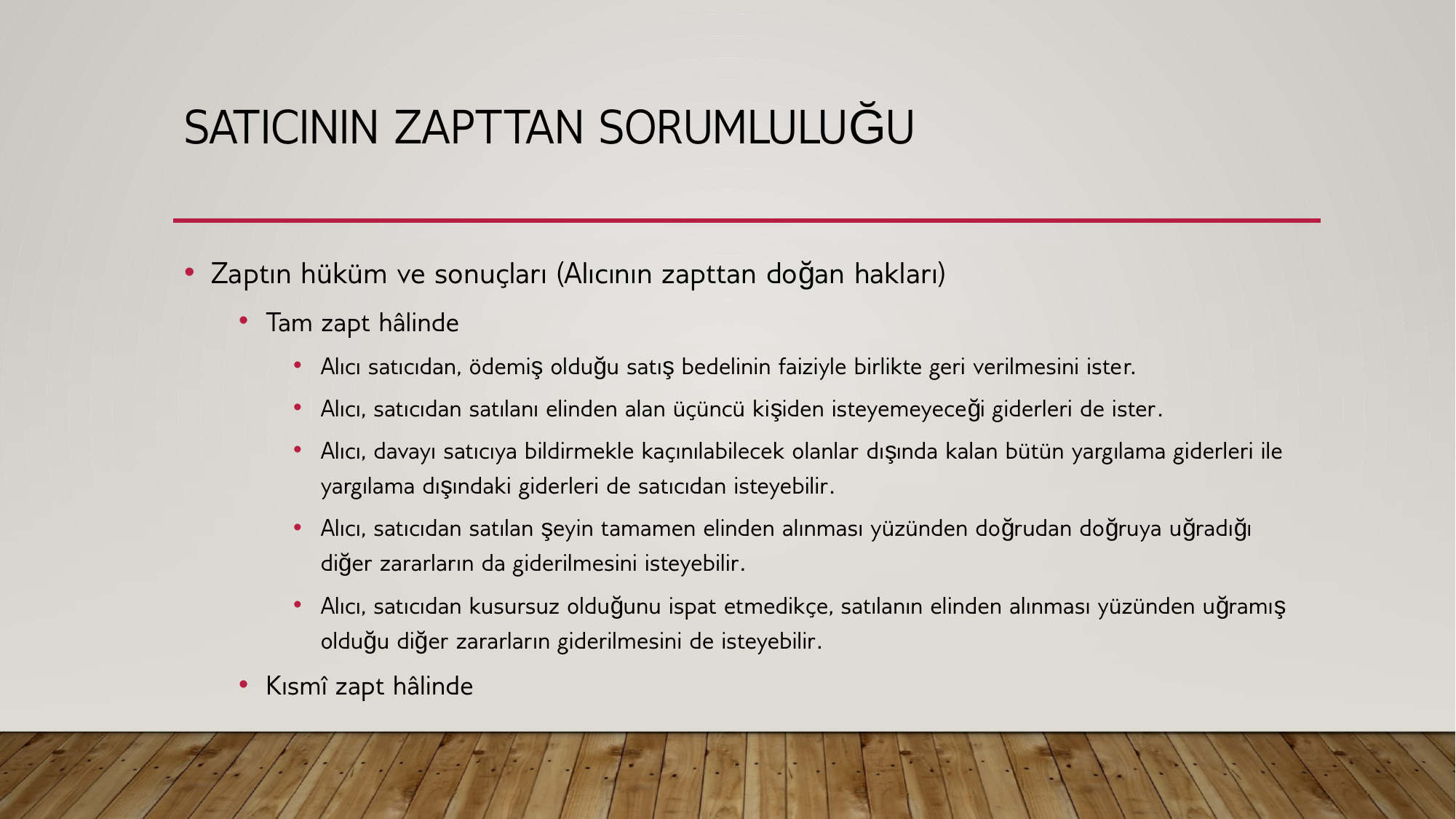

# Satıcının Zapttan Sorumluluğu
Zaptın hüküm ve sonuçları (Alıcının zapttan doğan hakları)
Tam zapt hâlinde
Alıcı satıcıdan, ödemiş olduğu satış bedelinin faiziyle birlikte geri verilmesini ister.
Alıcı, satıcıdan satılanı elinden alan üçüncü kişiden isteyemeyeceği giderleri de ister.
Alıcı, davayı satıcıya bildirmekle kaçınılabilecek olanlar dışında kalan bütün yargılama giderleri ile yargılama dışındaki giderleri de satıcıdan isteyebilir.
Alıcı, satıcıdan satılan şeyin tamamen elinden alınması yüzünden doğrudan doğruya uğradığı diğer zararların da giderilmesini isteyebilir.
Alıcı, satıcıdan kusursuz olduğunu ispat etmedikçe, satılanın elinden alınması yüzünden uğramış olduğu diğer zararların giderilmesini de isteyebilir.
Kısmî zapt hâlinde